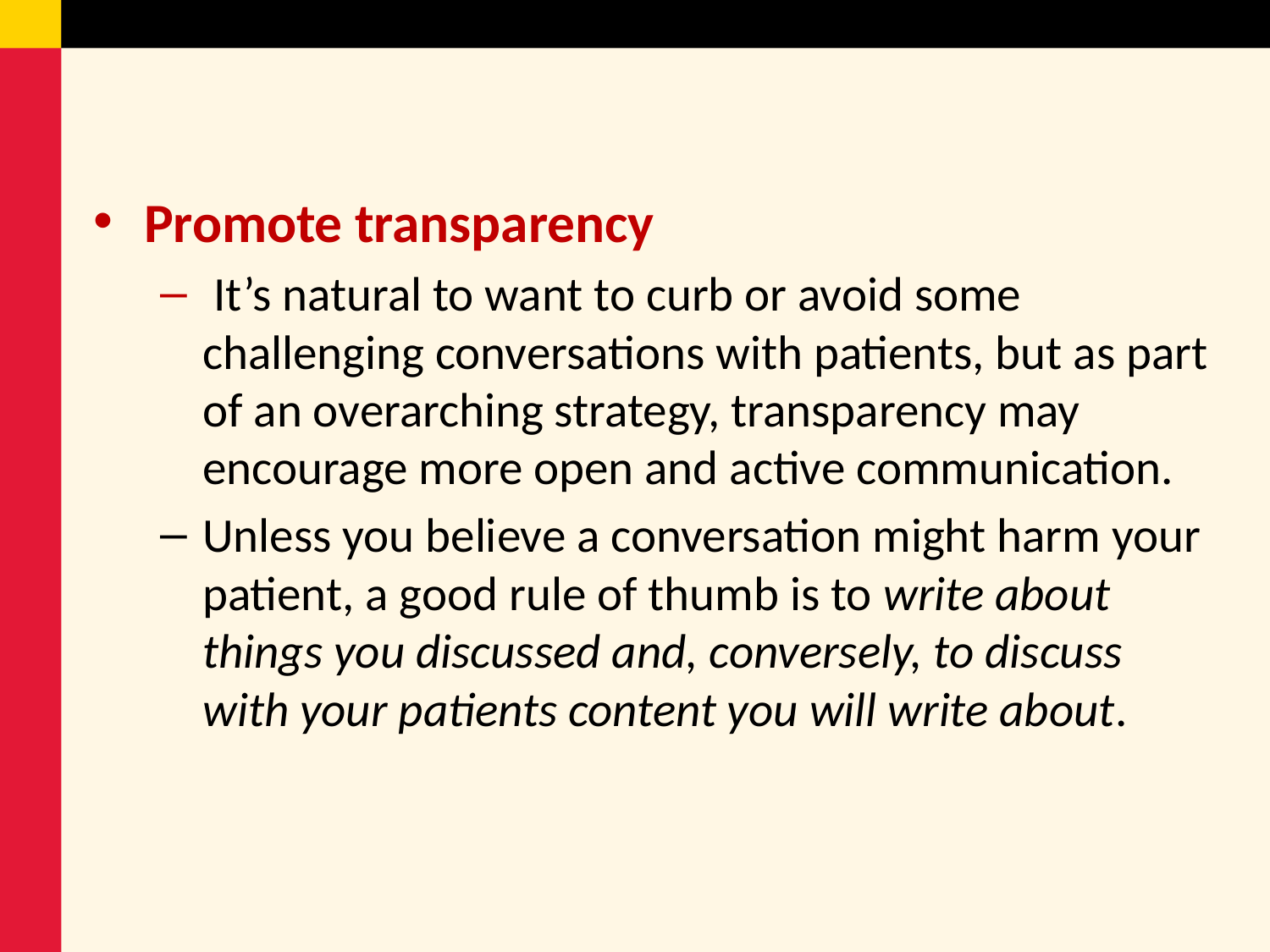

Promote transparency
 It’s natural to want to curb or avoid some challenging conversations with patients, but as part of an overarching strategy, transparency may encourage more open and active communication.
Unless you believe a conversation might harm your patient, a good rule of thumb is to write about things you discussed and, conversely, to discuss with your patients content you will write about.